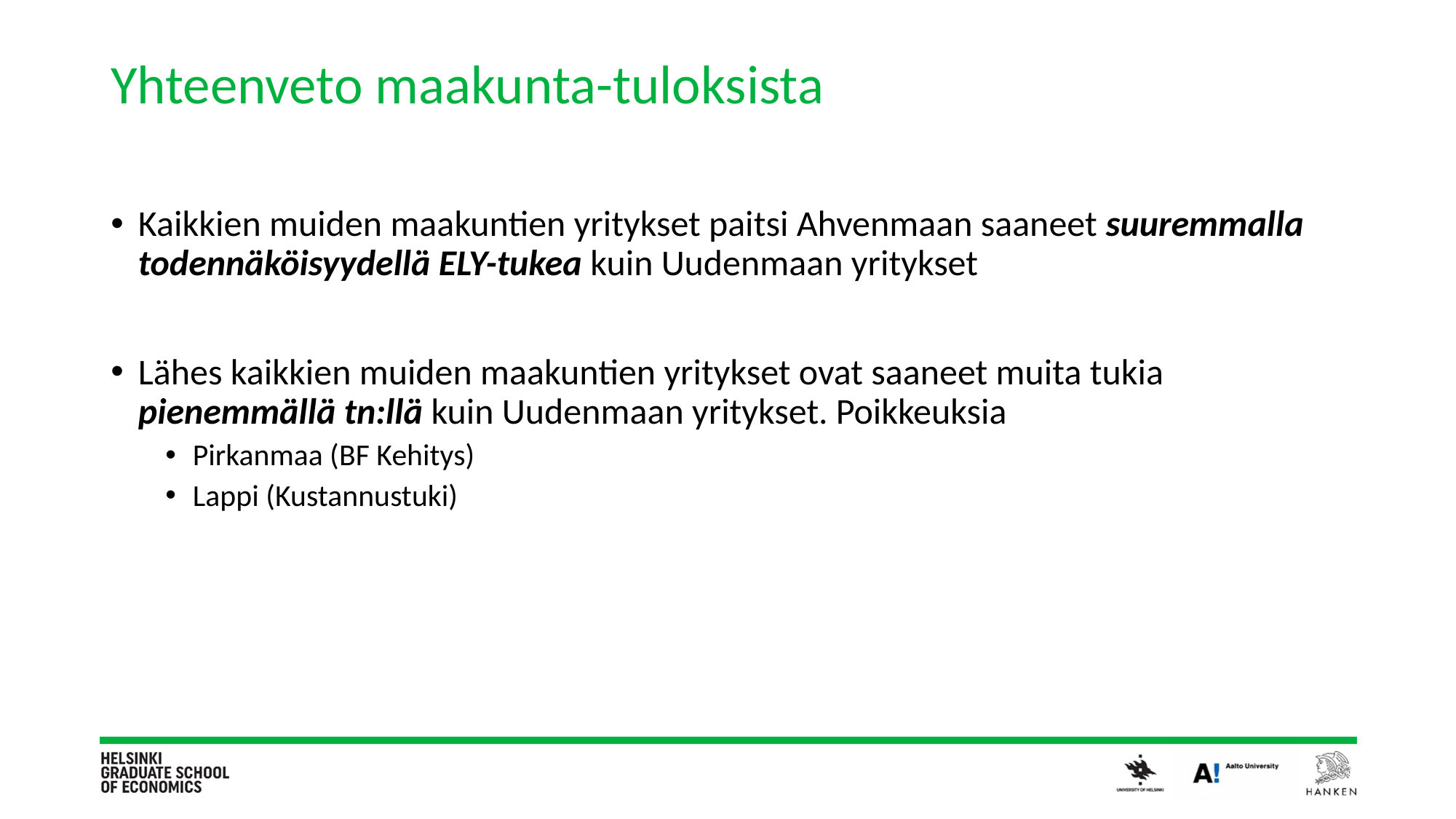

# Yhteenveto maakunta-tuloksista
Kaikkien muiden maakuntien yritykset paitsi Ahvenmaan saaneet suuremmalla todennäköisyydellä ELY-tukea kuin Uudenmaan yritykset

Lähes kaikkien muiden maakuntien yritykset ovat saaneet muita tukia pienemmällä tn:llä kuin Uudenmaan yritykset. Poikkeuksia
Pirkanmaa (BF Kehitys)
Lappi (Kustannustuki)